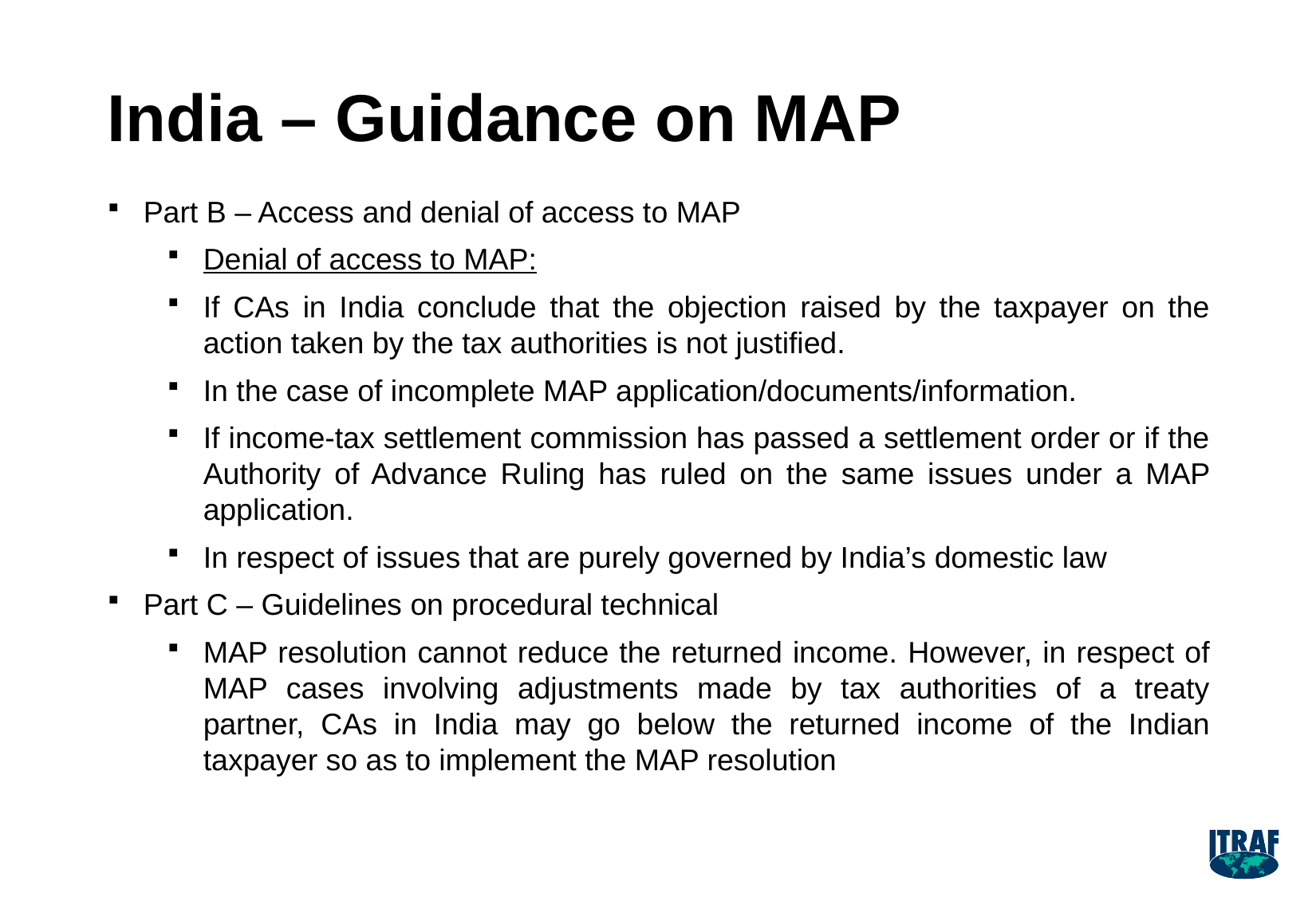

# India – Guidance on MAP
Part B – Access and denial of access to MAP
Denial of access to MAP:
If CAs in India conclude that the objection raised by the taxpayer on the action taken by the tax authorities is not justified.
In the case of incomplete MAP application/documents/information.
If income-tax settlement commission has passed a settlement order or if the Authority of Advance Ruling has ruled on the same issues under a MAP application.
In respect of issues that are purely governed by India’s domestic law
Part C – Guidelines on procedural technical
MAP resolution cannot reduce the returned income. However, in respect of MAP cases involving adjustments made by tax authorities of a treaty partner, CAs in India may go below the returned income of the Indian taxpayer so as to implement the MAP resolution